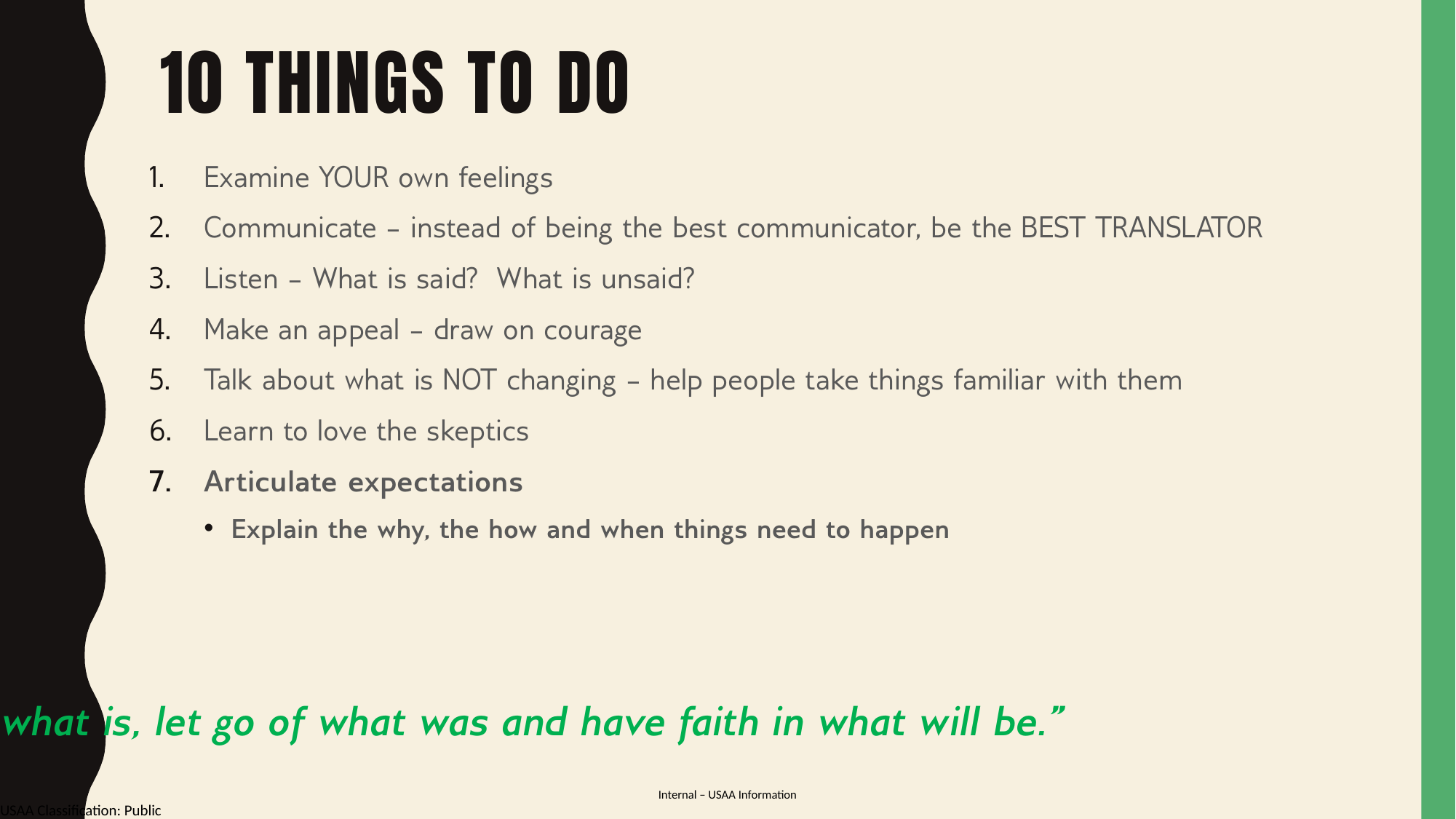

# 10 things to DO
Examine YOUR own feelings
Communicate – instead of being the best communicator, be the BEST TRANSLATOR
Listen – What is said?  What is unsaid?
Make an appeal – draw on courage
Talk about what is NOT changing – help people take things familiar with them
Learn to love the skeptics
Articulate expectations
Explain the why, the how and when things need to happen

“Accept what is, let go of what was and have faith in what will be.”
															-livelifehappy.com